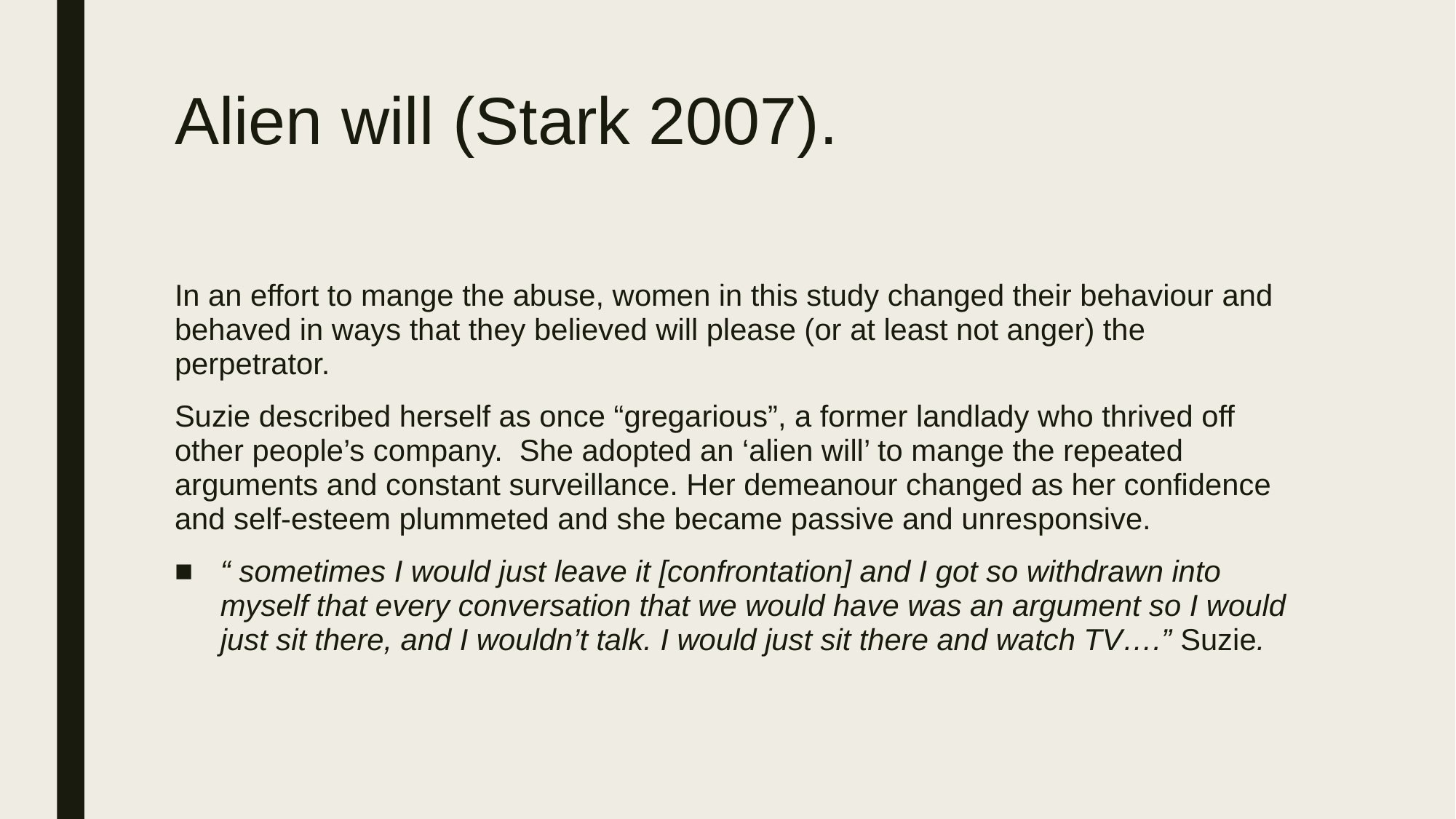

# Alien will (Stark 2007).
In an effort to mange the abuse, women in this study changed their behaviour and  behaved in ways that they believed will please (or at least not anger) the perpetrator.
Suzie described herself as once “gregarious”, a former landlady who thrived off other people’s company.  She adopted an ‘alien will’ to mange the repeated arguments and constant surveillance. Her demeanour changed as her confidence and self-esteem plummeted and she became passive and unresponsive.
“ sometimes I would just leave it [confrontation] and I got so withdrawn into myself that every conversation that we would have was an argument so I would just sit there, and I wouldn’t talk. I would just sit there and watch TV….” Suzie.